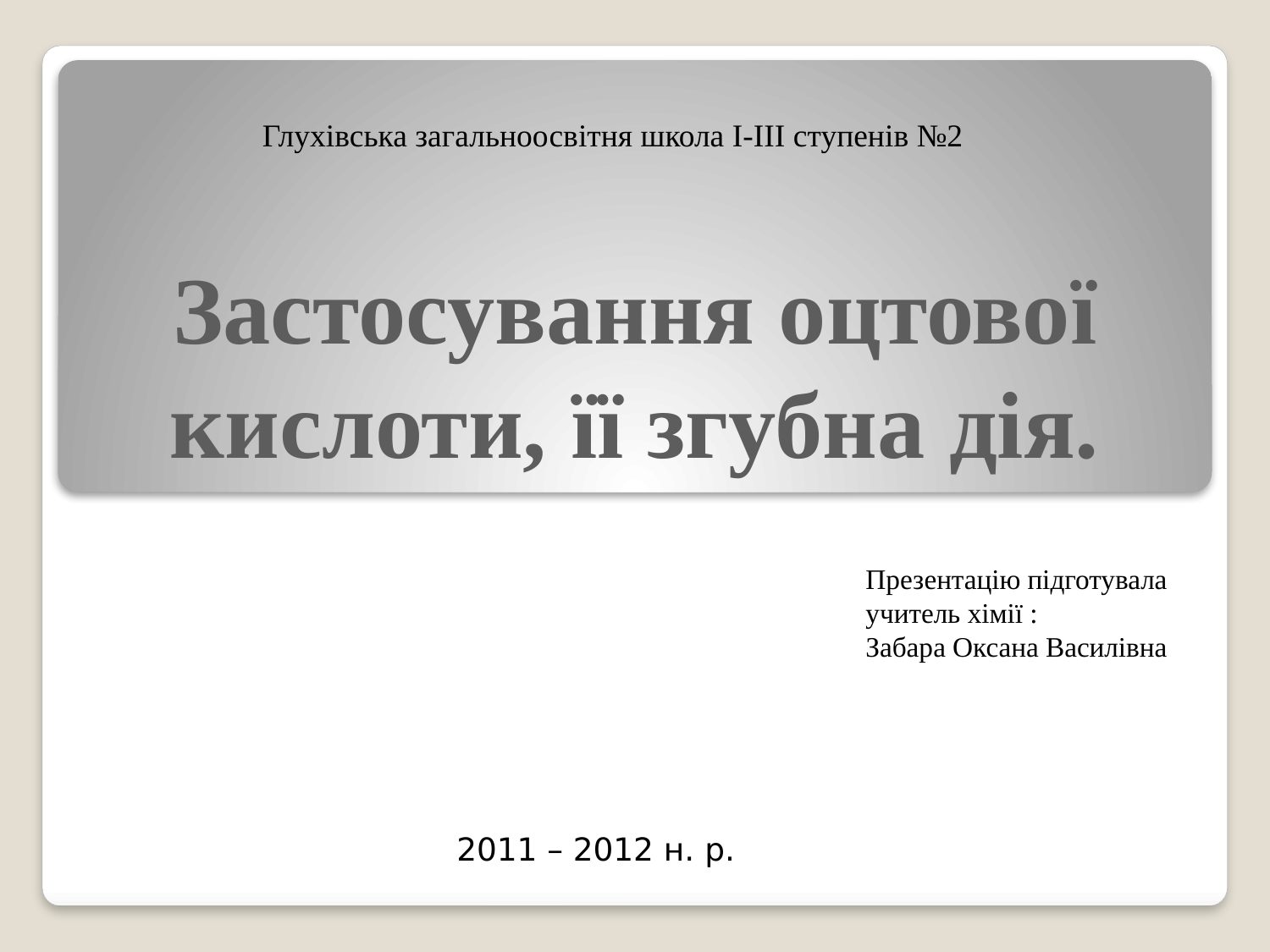

Глухівська загальноосвітня школа І-ІІІ ступенів №2
Застосування оцтової кислоти, її згубна дія.
Презентацію підготувала
учитель хімії :
Забара Оксана Василівна
2011 – 2012 н. р.